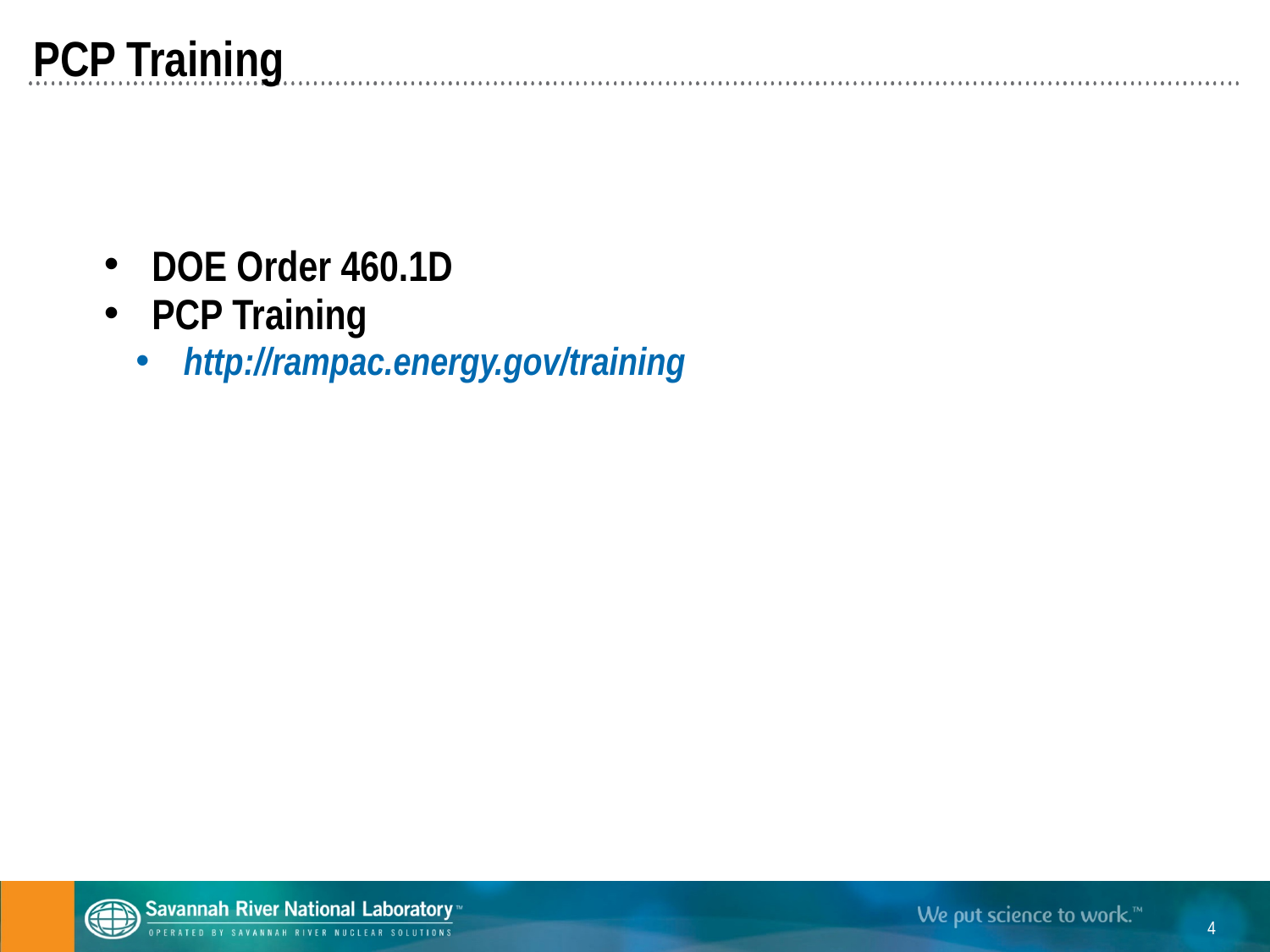

PCP Training

DOE Order 460.1D
PCP Training
http://rampac.energy.gov/training

Keep going for information
on SRNL family colors.
4